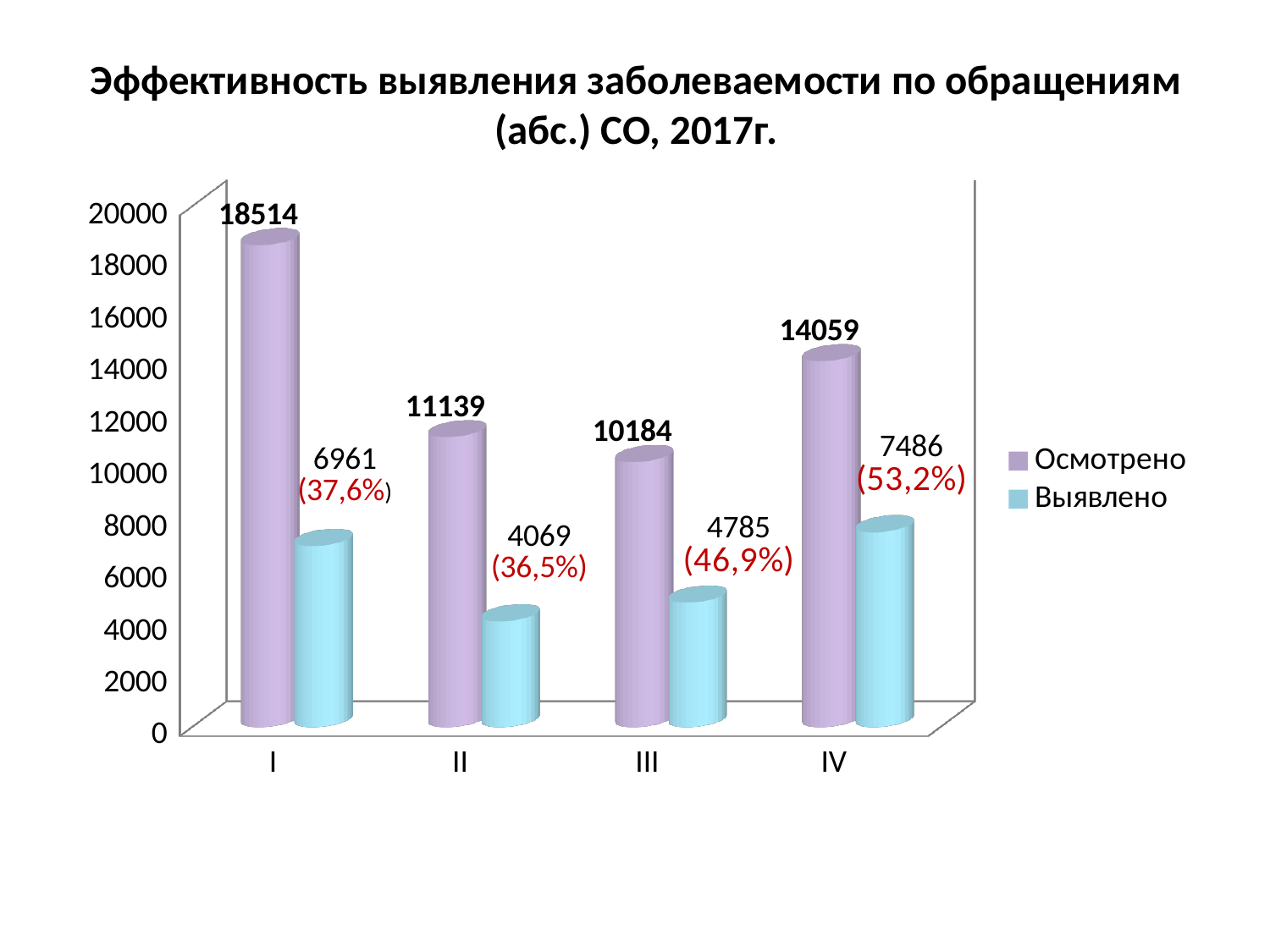

# Эффективность выявления заболеваемости по обращениям (абс.) СО, 2017г.

[unsupported chart]